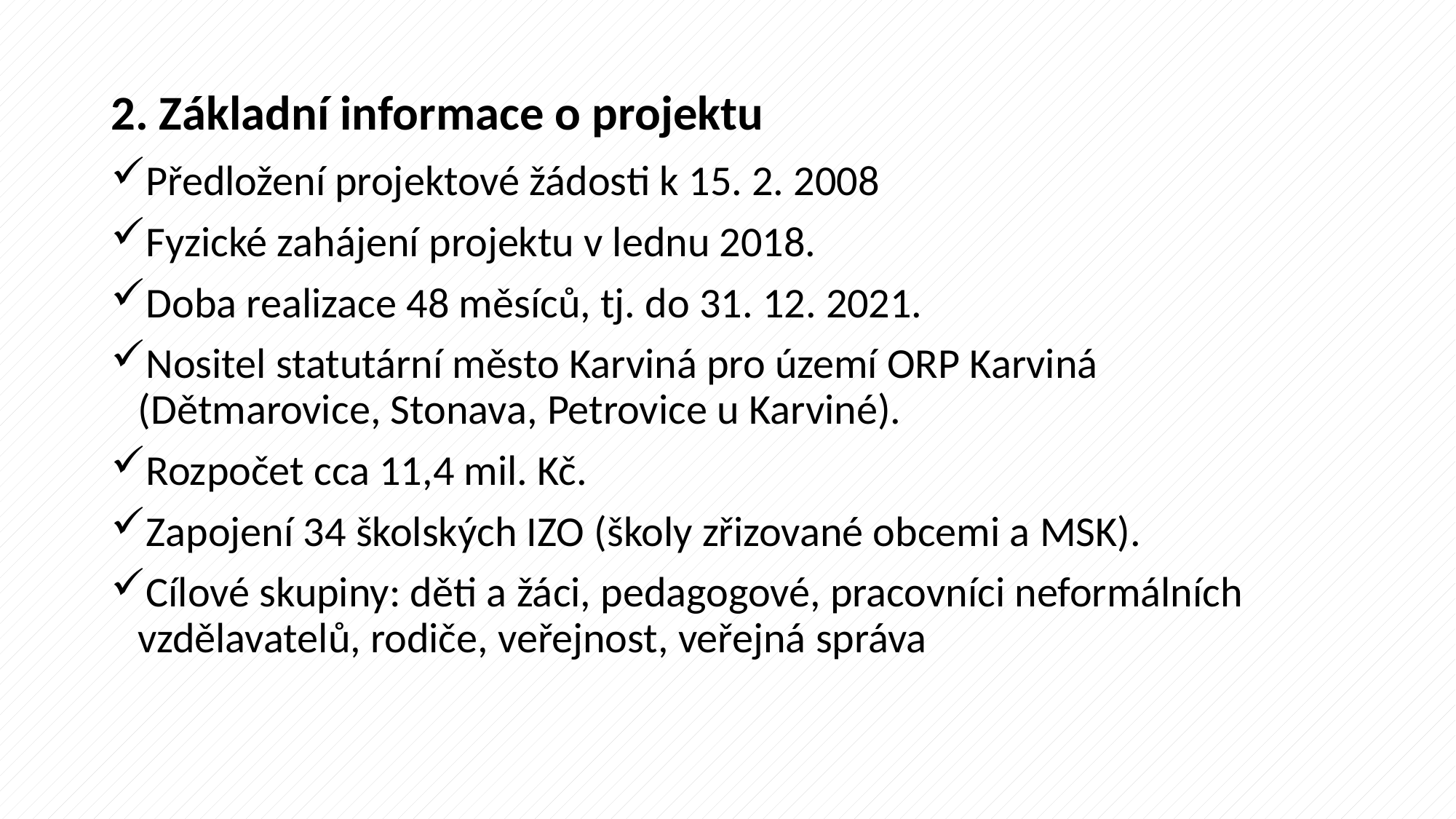

# 2. Základní informace o projektu
Předložení projektové žádosti k 15. 2. 2008
Fyzické zahájení projektu v lednu 2018.
Doba realizace 48 měsíců, tj. do 31. 12. 2021.
Nositel statutární město Karviná pro území ORP Karviná (Dětmarovice, Stonava, Petrovice u Karviné).
Rozpočet cca 11,4 mil. Kč.
Zapojení 34 školských IZO (školy zřizované obcemi a MSK).
Cílové skupiny: děti a žáci, pedagogové, pracovníci neformálních vzdělavatelů, rodiče, veřejnost, veřejná správa